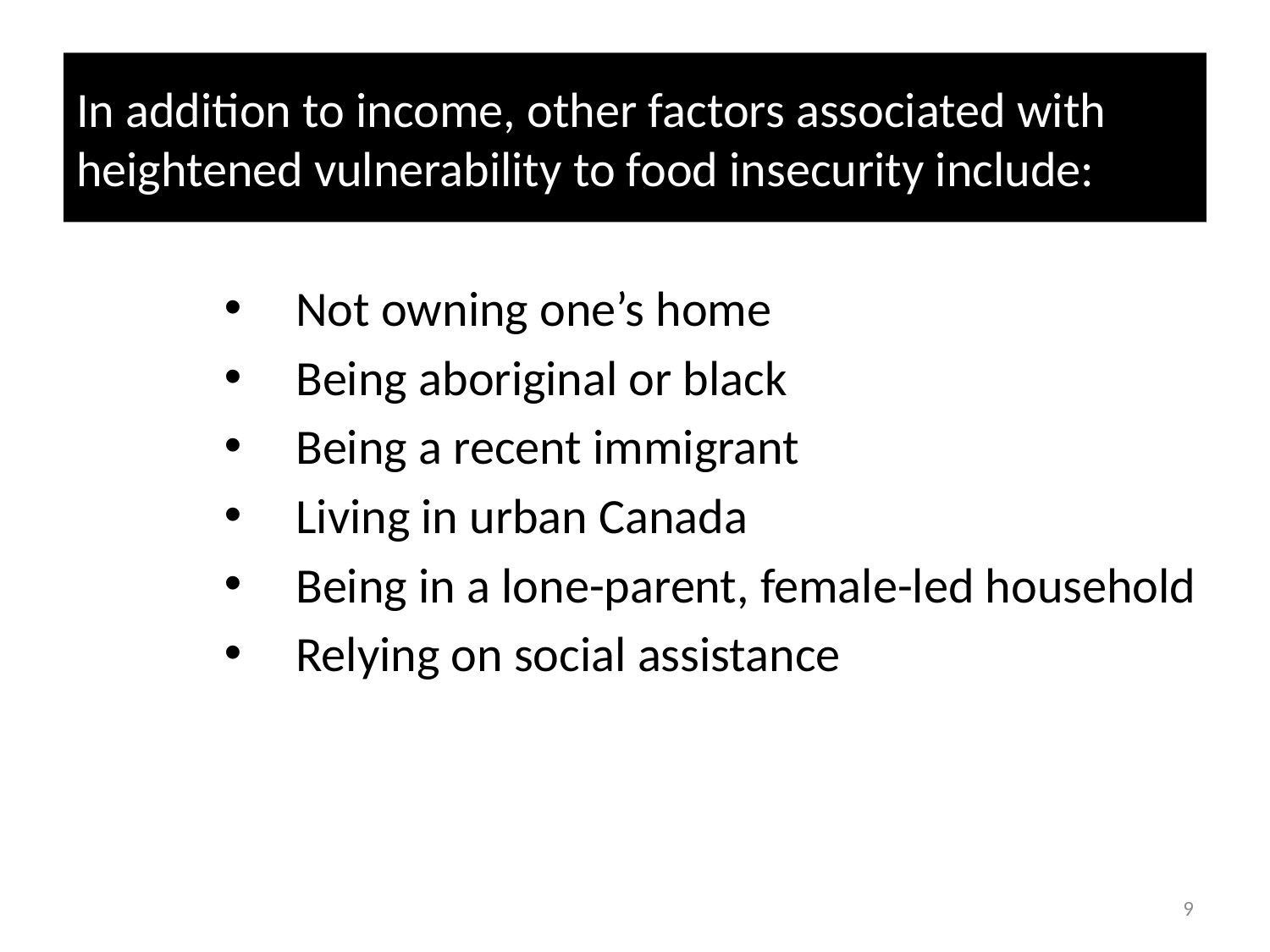

In addition to income, other factors associated with heightened vulnerability to food insecurity include:
Not owning one’s home
Being aboriginal or black
Being a recent immigrant
Living in urban Canada
Being in a lone-parent, female-led household
Relying on social assistance
9